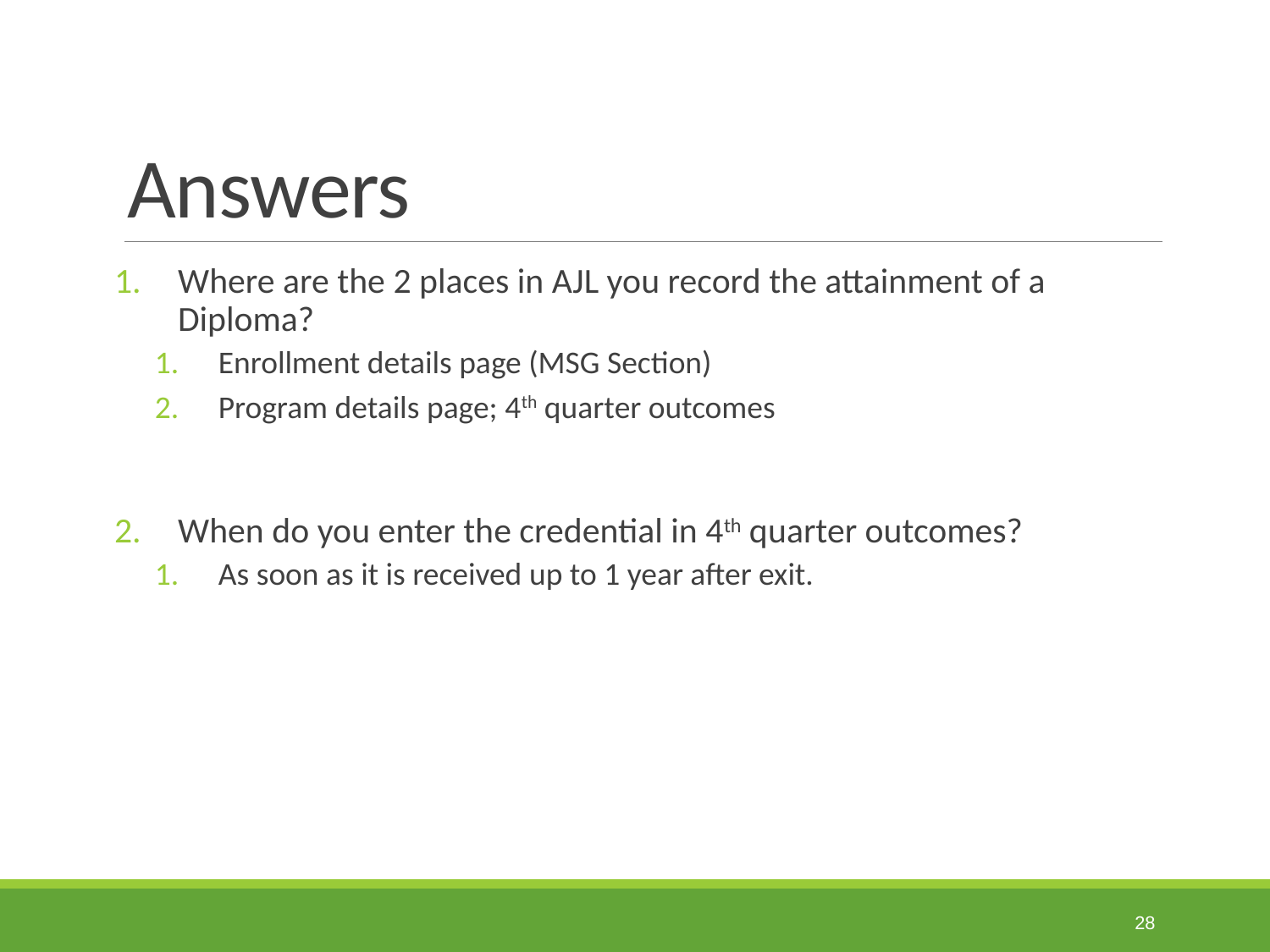

# Answers
Where are the 2 places in AJL you record the attainment of a Diploma?
Enrollment details page (MSG Section)
Program details page; 4th quarter outcomes

When do you enter the credential in 4th quarter outcomes?
As soon as it is received up to 1 year after exit.

28